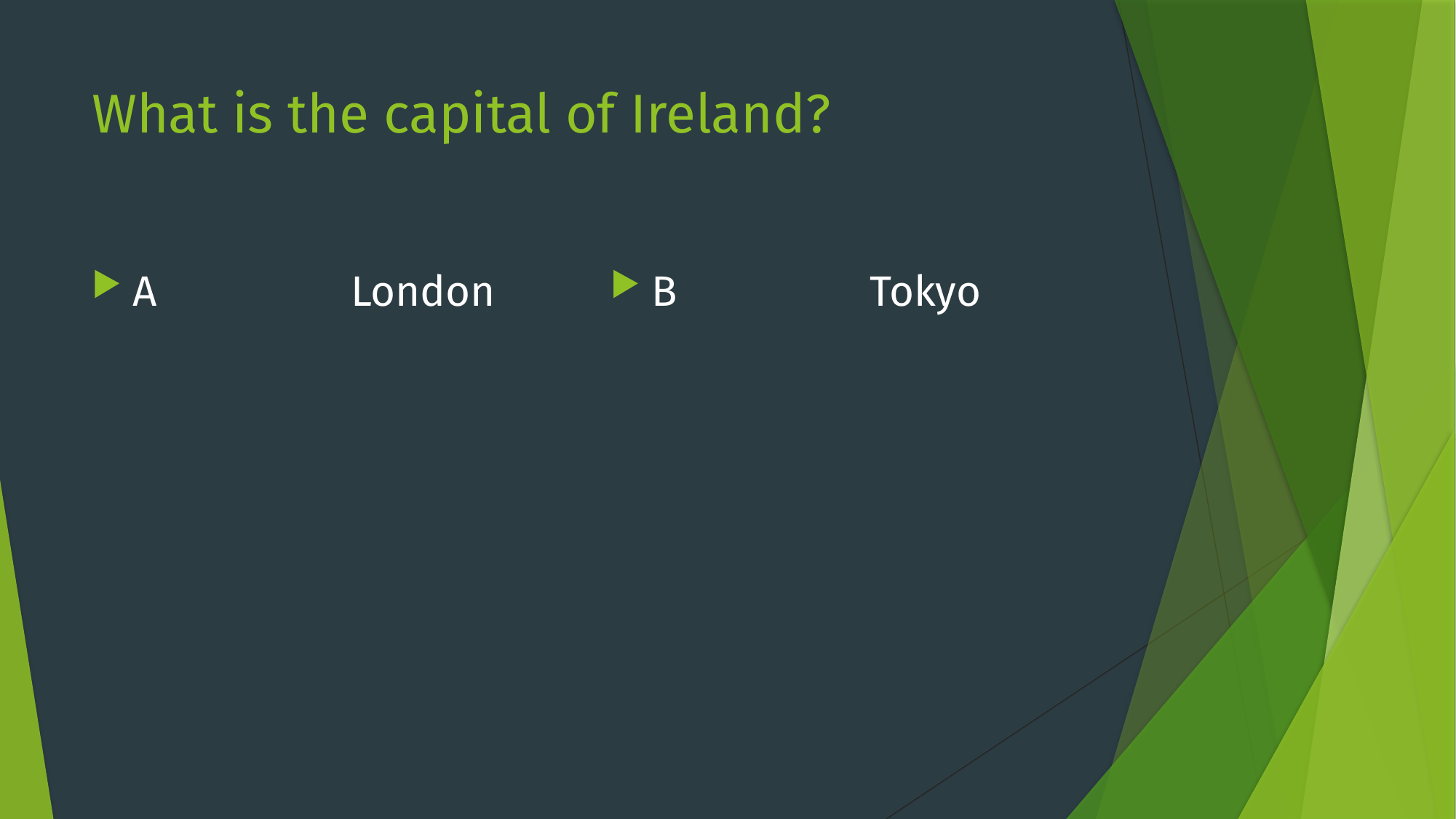

# What is the capital of Ireland?
B 		Tokyo

A 		London